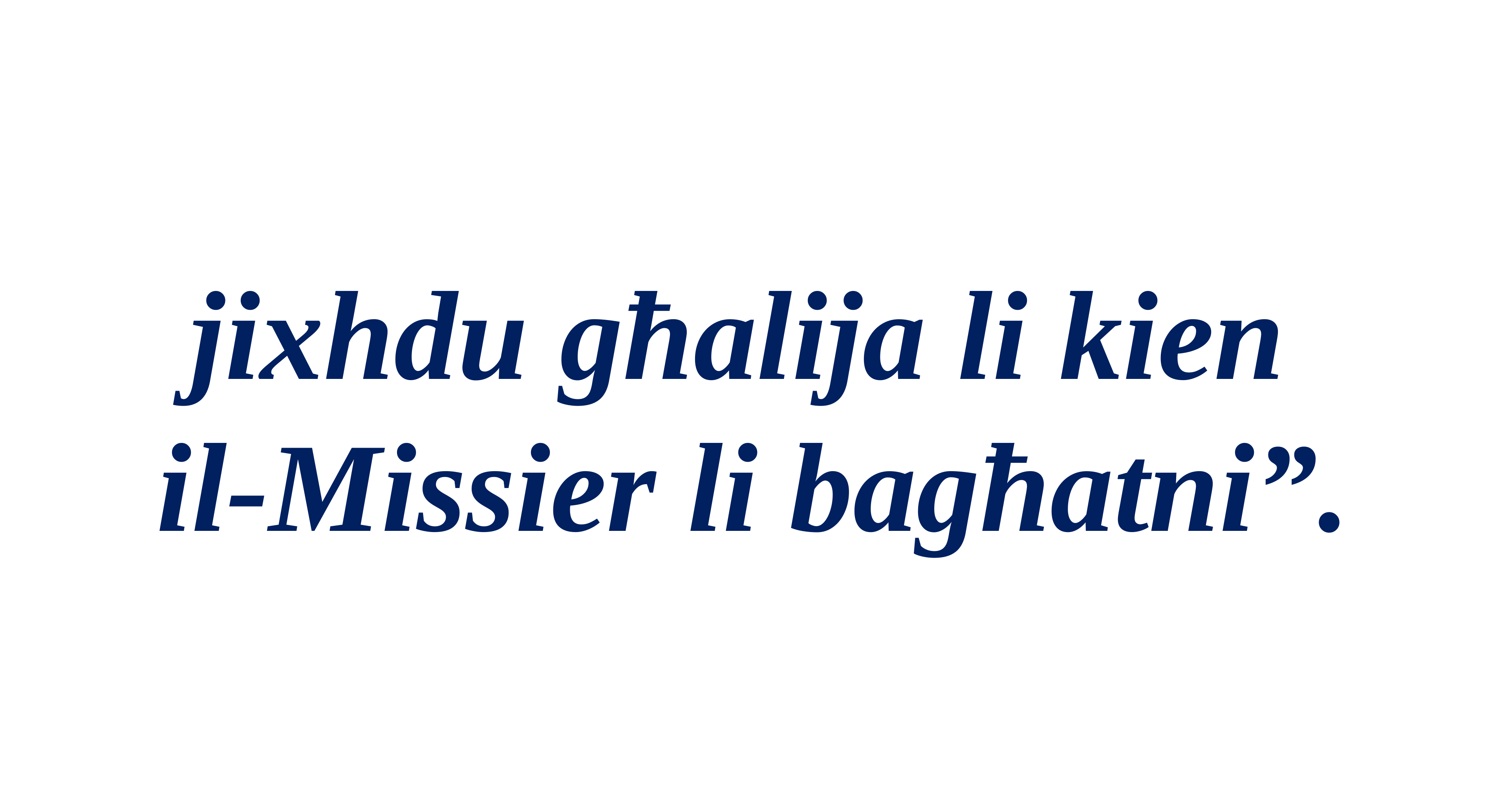

jixhdu għalija li kien
il-Missier li bagħatni”.